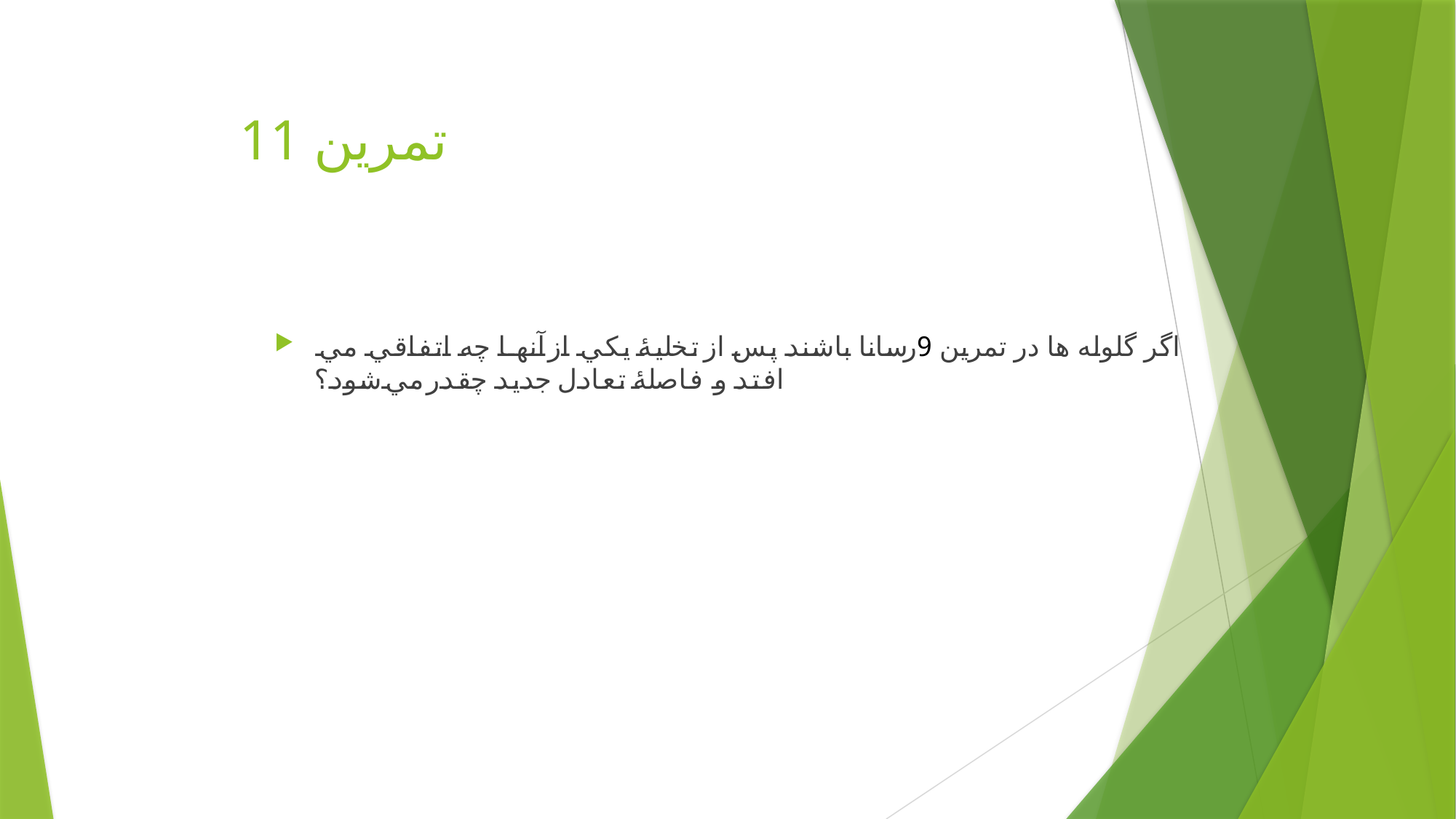

# تمرين 11
اگر گلوله ها در تمرين 9رسانا باشند پس از تخليۀ يکي از آنها چه اتفاقي مي افتد و فاصلۀ تعادل جديد چقدر مي‌شود؟